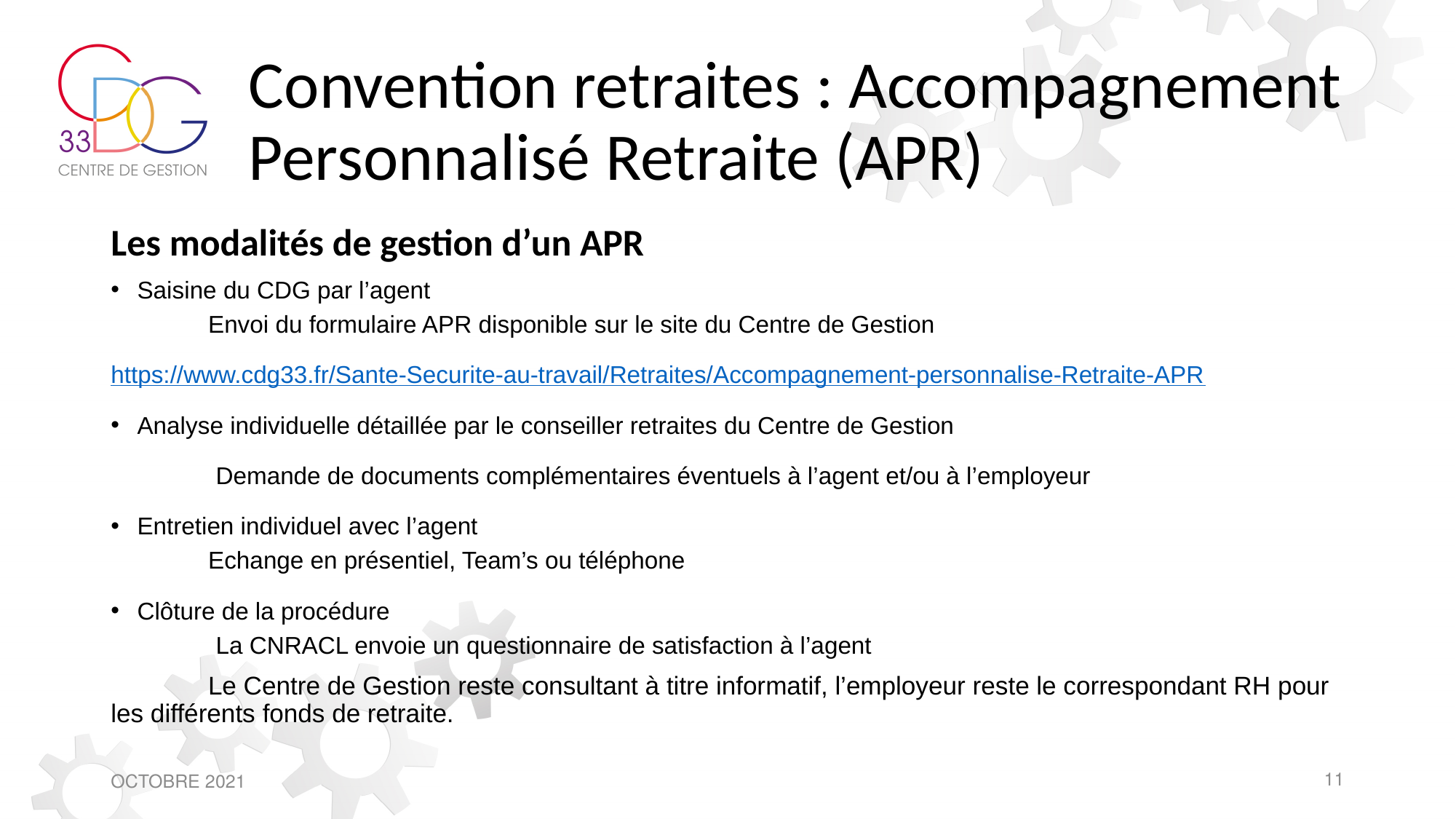

# Convention retraites : Accompagnement Personnalisé Retraite (APR)
Les modalités de gestion d’un APR
Saisine du CDG par l’agent
	Envoi du formulaire APR disponible sur le site du Centre de Gestion
https://www.cdg33.fr/Sante-Securite-au-travail/Retraites/Accompagnement-personnalise-Retraite-APR
Analyse individuelle détaillée par le conseiller retraites du Centre de Gestion
Demande de documents complémentaires éventuels à l’agent et/ou à l’employeur
Entretien individuel avec l’agent
	Echange en présentiel, Team’s ou téléphone
Clôture de la procédure
La CNRACL envoie un questionnaire de satisfaction à l’agent
	Le Centre de Gestion reste consultant à titre informatif, l’employeur reste le correspondant RH pour les différents fonds de retraite.

OCTOBRE 2021
11